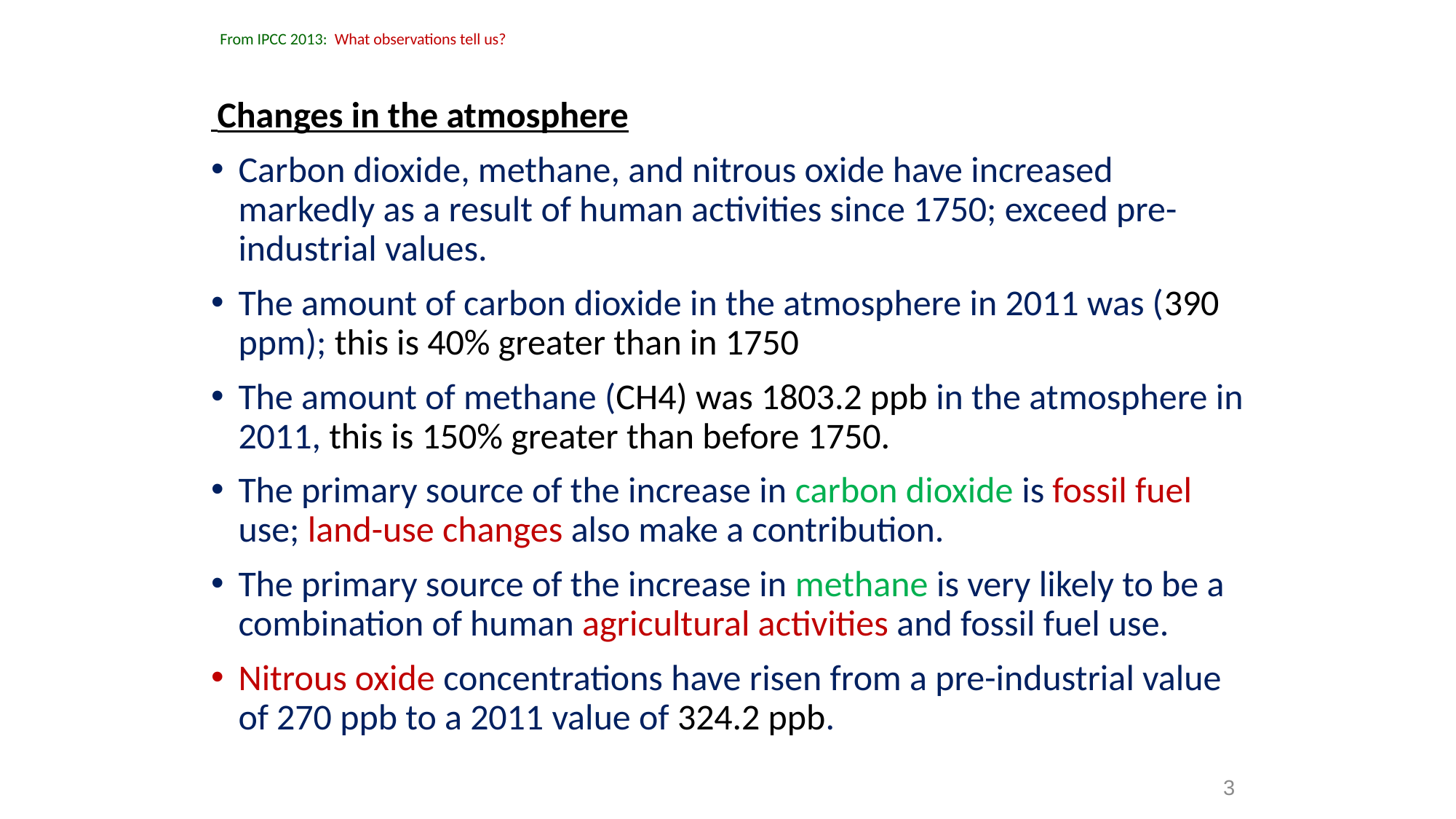

# From IPCC 2013:  What observations tell us?
 Changes in the atmosphere
Carbon dioxide, methane, and nitrous oxide have increased markedly as a result of human activities since 1750; exceed pre-industrial values.
The amount of carbon dioxide in the atmosphere in 2011 was (390 ppm); this is 40% greater than in 1750
The amount of methane (CH4) was 1803.2 ppb in the atmosphere in 2011, this is 150% greater than before 1750.
The primary source of the increase in carbon dioxide is fossil fuel use; land-use changes also make a contribution.
The primary source of the increase in methane is very likely to be a combination of human agricultural activities and fossil fuel use.
Nitrous oxide concentrations have risen from a pre-industrial value of 270 ppb to a 2011 value of 324.2 ppb.

3